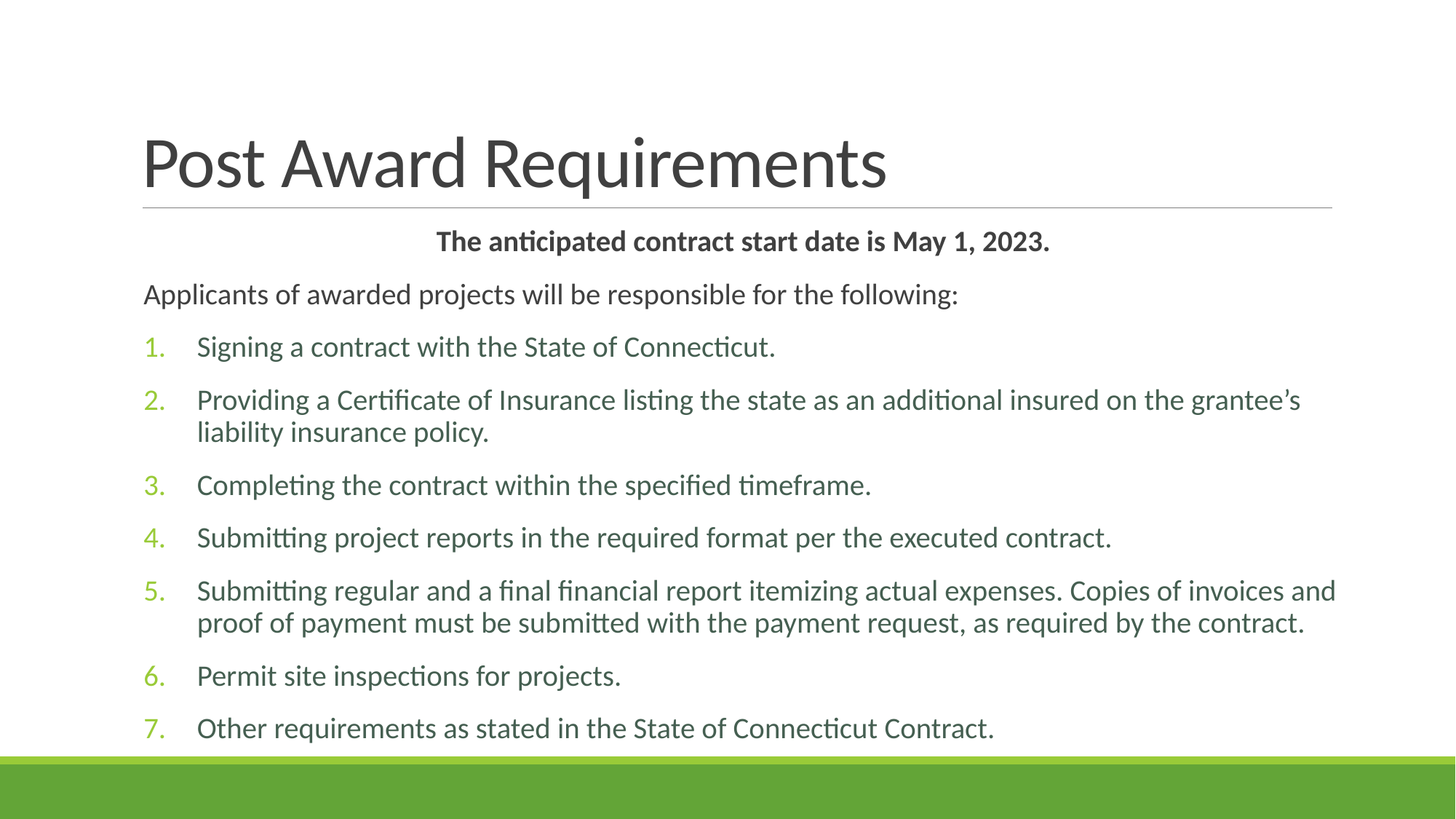

# Post Award Requirements
The anticipated contract start date is May 1, 2023.
Applicants of awarded projects will be responsible for the following:
Signing a contract with the State of Connecticut.
Providing a Certificate of Insurance listing the state as an additional insured on the grantee’s liability insurance policy.
Completing the contract within the specified timeframe.
Submitting project reports in the required format per the executed contract.
Submitting regular and a final financial report itemizing actual expenses. Copies of invoices and proof of payment must be submitted with the payment request, as required by the contract.
Permit site inspections for projects.
Other requirements as stated in the State of Connecticut Contract.